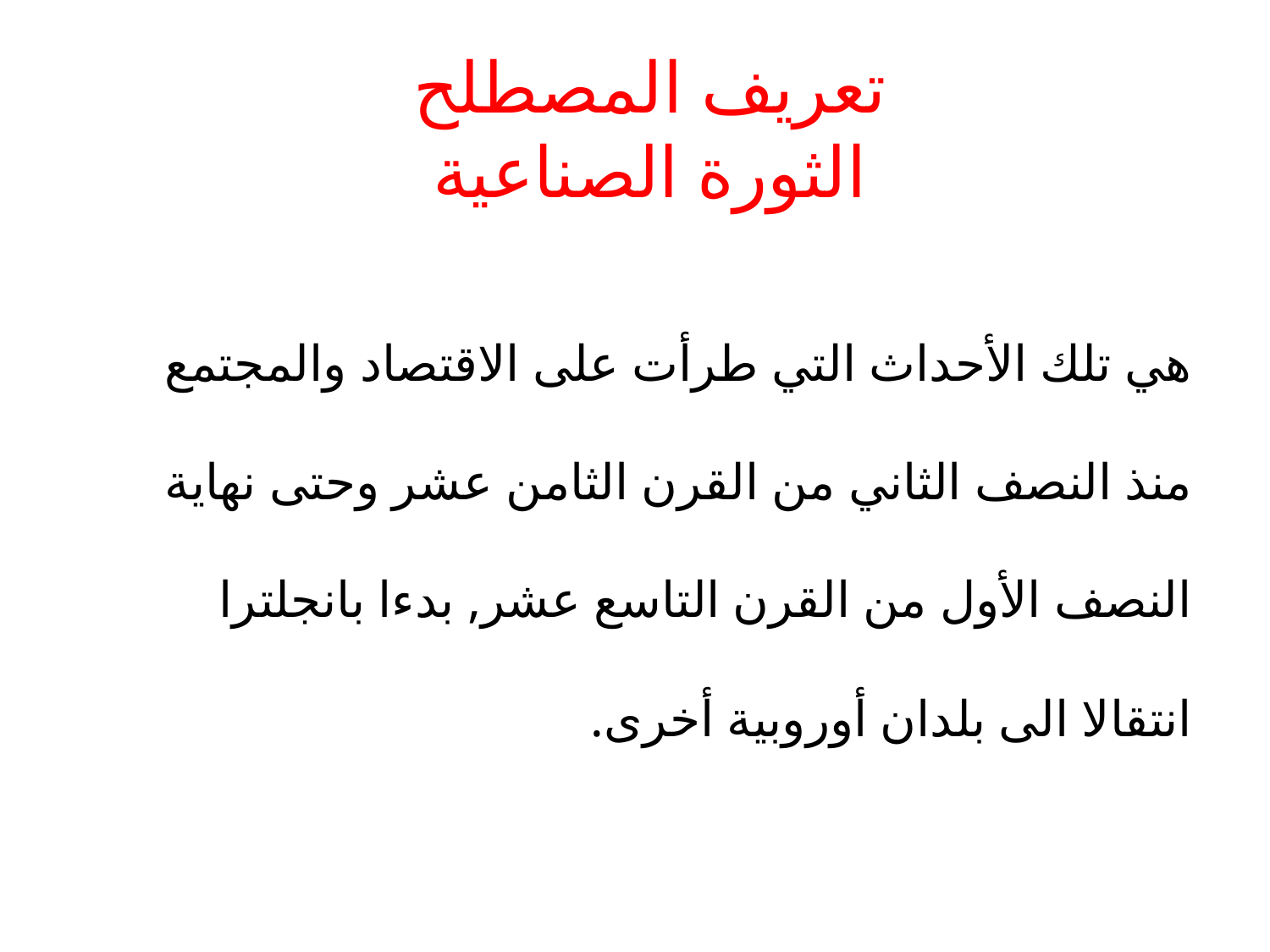

تعريف المصطلح الثورة الصناعية
هي تلك الأحداث التي طرأت على الاقتصاد والمجتمع منذ النصف الثاني من القرن الثامن عشر وحتى نهاية النصف الأول من القرن التاسع عشر, بدءا بانجلترا انتقالا الى بلدان أوروبية أخرى.